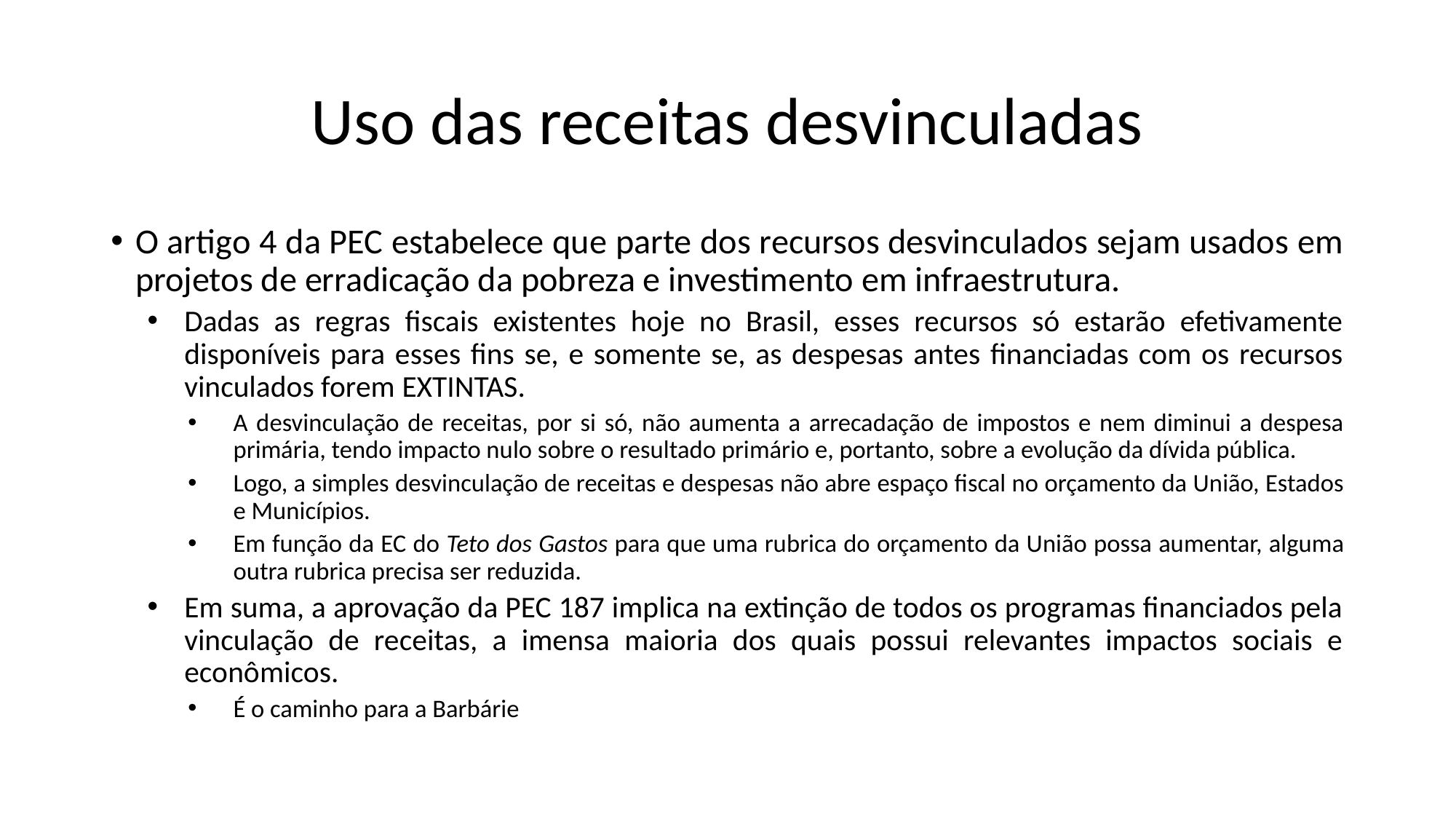

# Uso das receitas desvinculadas
O artigo 4 da PEC estabelece que parte dos recursos desvinculados sejam usados em projetos de erradicação da pobreza e investimento em infraestrutura.
Dadas as regras fiscais existentes hoje no Brasil, esses recursos só estarão efetivamente disponíveis para esses fins se, e somente se, as despesas antes financiadas com os recursos vinculados forem EXTINTAS.
A desvinculação de receitas, por si só, não aumenta a arrecadação de impostos e nem diminui a despesa primária, tendo impacto nulo sobre o resultado primário e, portanto, sobre a evolução da dívida pública.
Logo, a simples desvinculação de receitas e despesas não abre espaço fiscal no orçamento da União, Estados e Municípios.
Em função da EC do Teto dos Gastos para que uma rubrica do orçamento da União possa aumentar, alguma outra rubrica precisa ser reduzida.
Em suma, a aprovação da PEC 187 implica na extinção de todos os programas financiados pela vinculação de receitas, a imensa maioria dos quais possui relevantes impactos sociais e econômicos.
É o caminho para a Barbárie